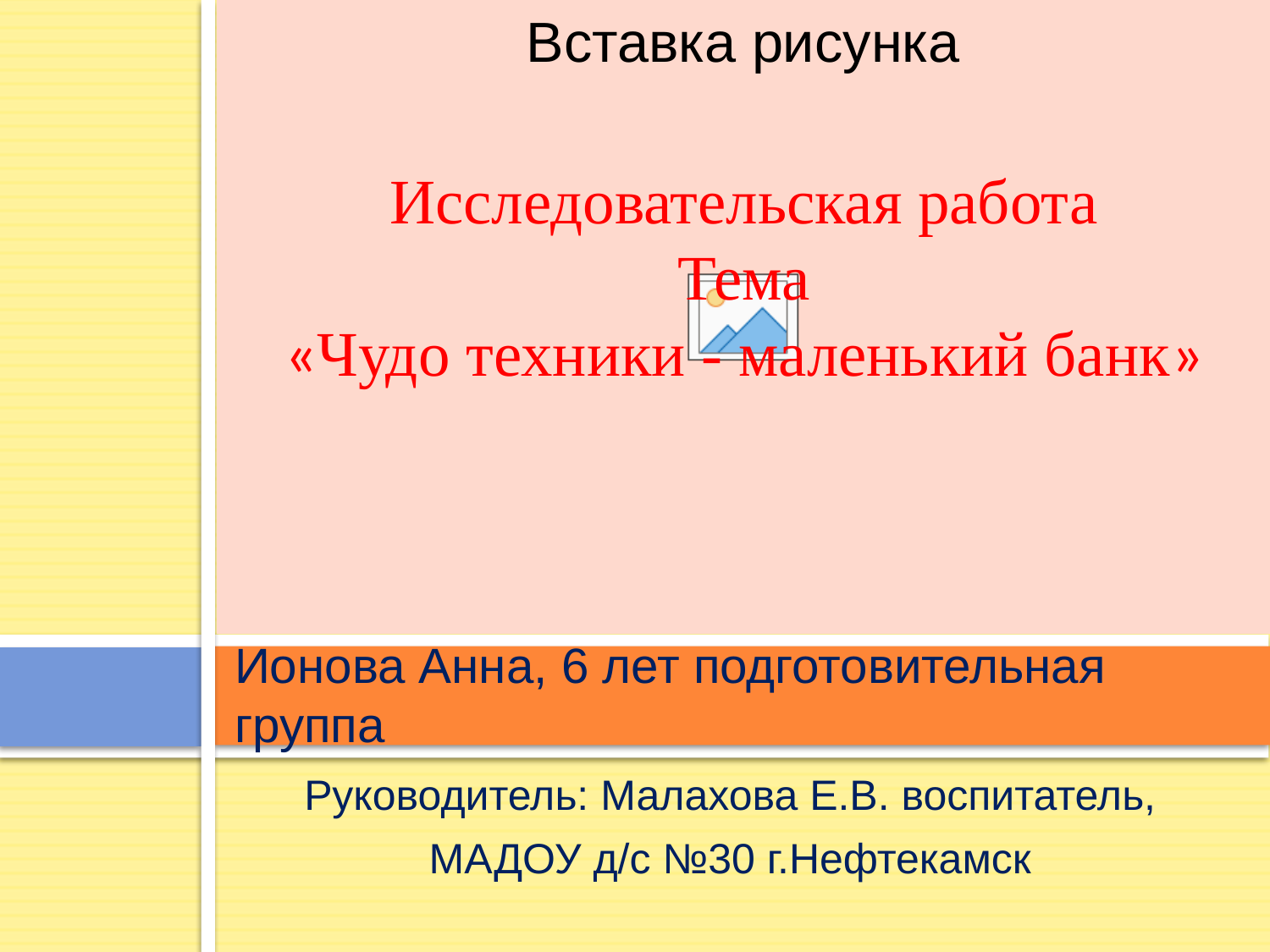

Исследовательская работа
Тема
«Чудо техники - маленький банк»
# Ионова Анна, 6 лет подготовительная  группа
Руководитель: Малахова Е.В. воспитатель,
МАДОУ д/с №30 г.Нефтекамск